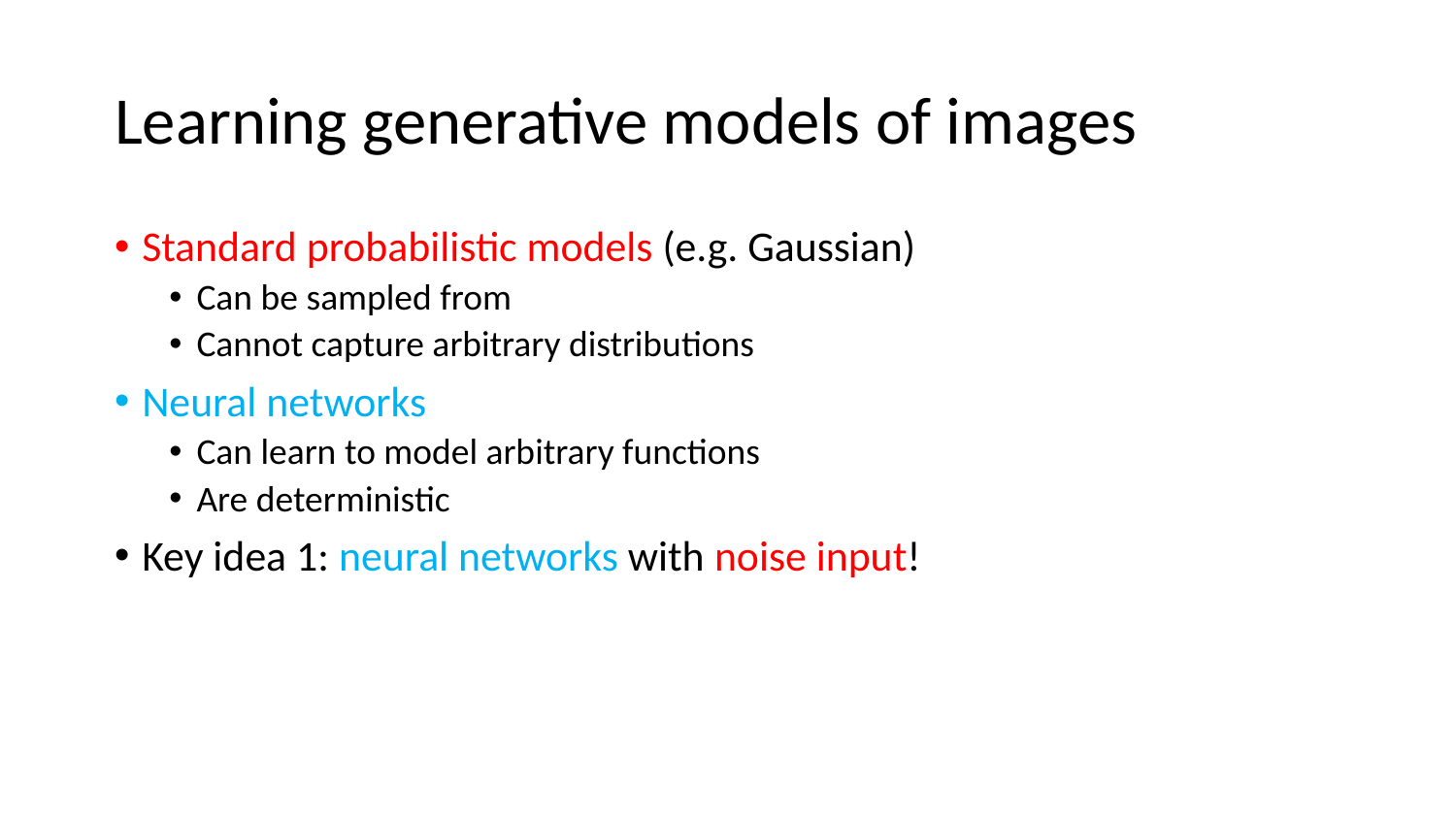

# Learning generative models of images
Standard probabilistic models (e.g. Gaussian)
Can be sampled from
Cannot capture arbitrary distributions
Neural networks
Can learn to model arbitrary functions
Are deterministic
Key idea 1: neural networks with noise input!